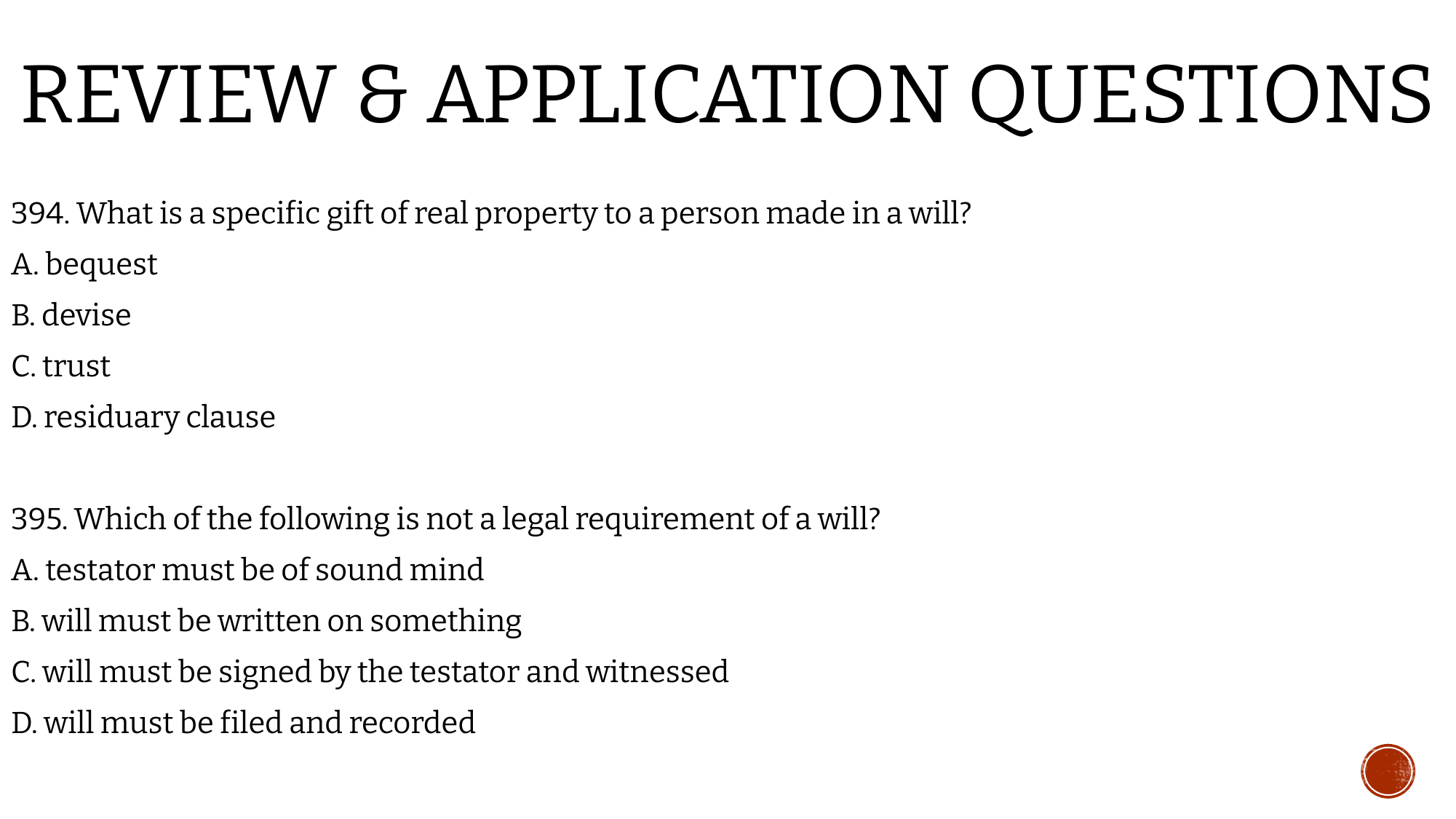

# Review & Application Questions
394. What is a specific gift of real property to a person made in a will?
A. bequest
B. devise
C. trust
D. residuary clause

395. Which of the following is not a legal requirement of a will?
A. testator must be of sound mind
B. will must be written on something
C. will must be signed by the testator and witnessed
D. will must be filed and recorded